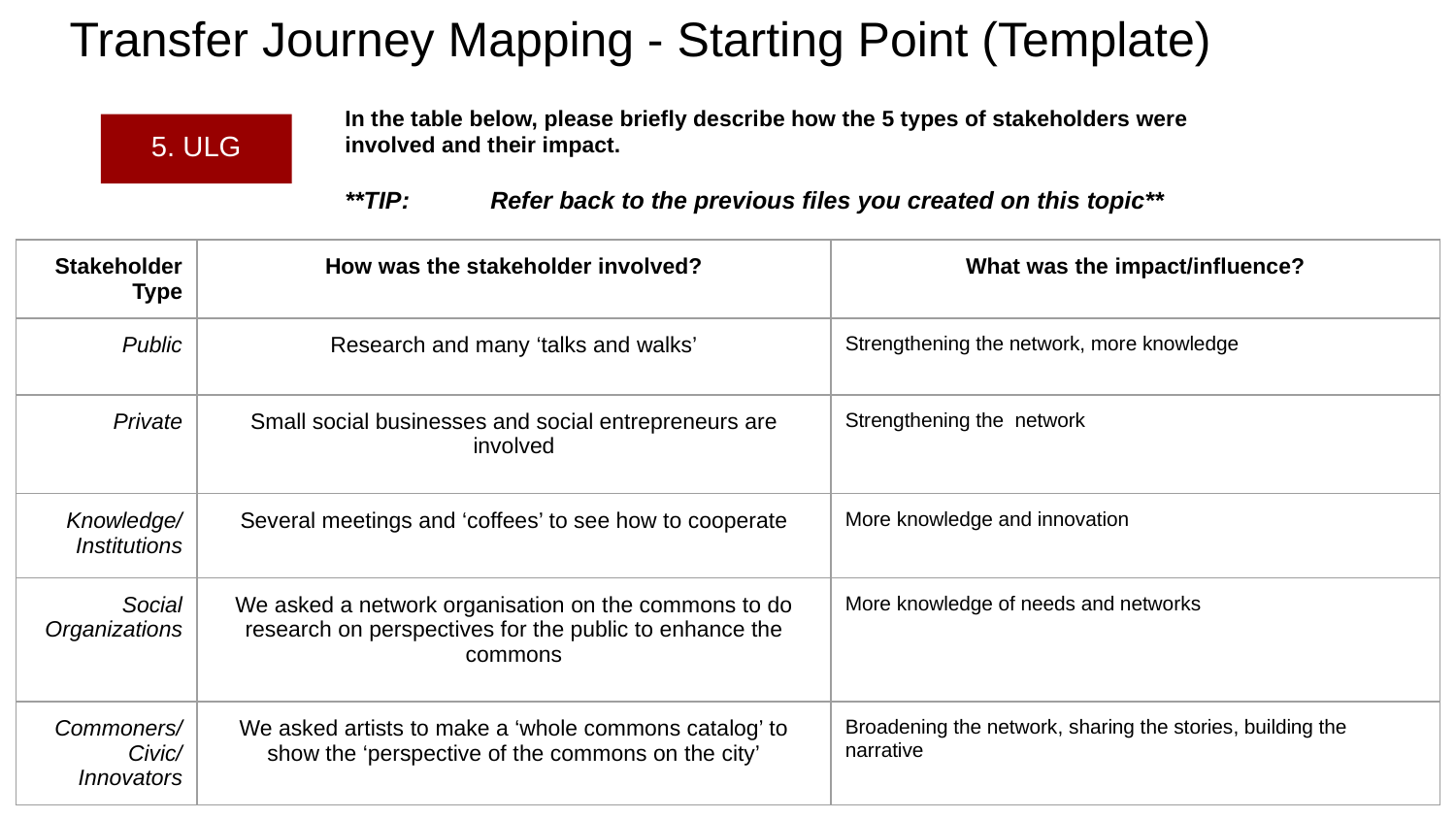

Transfer Journey Mapping - Starting Point (Template)
In the table below, please briefly describe how the 5 types of stakeholders were involved and their impact.

**TIP: 	Refer back to the previous files you created on this topic**
5. ULG
| Stakeholder Type | How was the stakeholder involved? | What was the impact/influence? |
| --- | --- | --- |
| Public | Research and many ‘talks and walks’ | Strengthening the network, more knowledge |
| Private | Small social businesses and social entrepreneurs are involved | Strengthening the network |
| Knowledge/ Institutions | Several meetings and ‘coffees’ to see how to cooperate | More knowledge and innovation |
| Social Organizations | We asked a network organisation on the commons to do research on perspectives for the public to enhance the commons | More knowledge of needs and networks |
| Commoners/ Civic/ Innovators | We asked artists to make a ‘whole commons catalog’ to show the ‘perspective of the commons on the city’ | Broadening the network, sharing the stories, building the narrative |